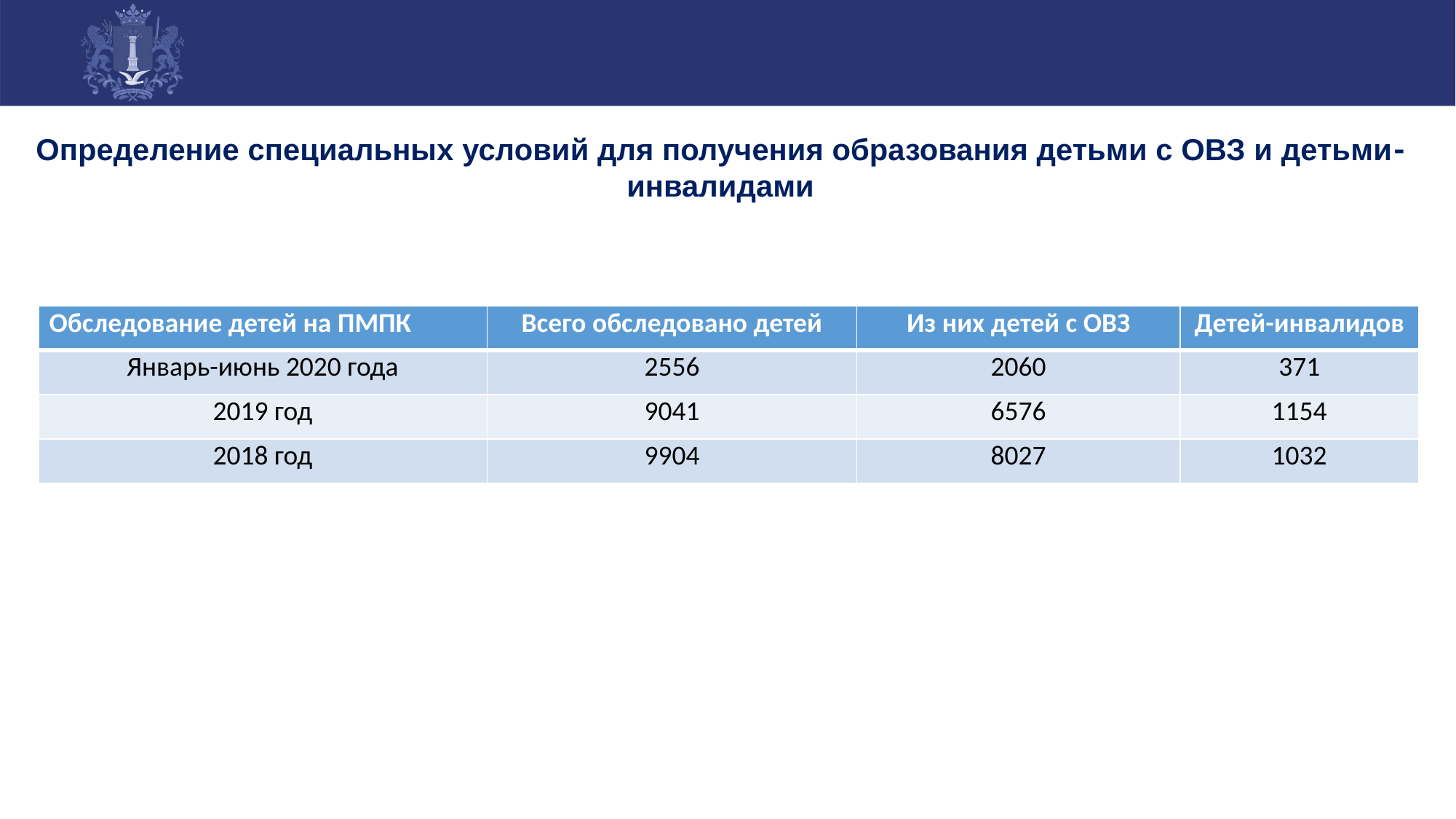

Определение специальных условий для получения образования детьми с ОВЗ и детьми-инвалидами

| Обследование детей на ПМПК | Всего обследовано детей | Из них детей с ОВЗ | Детей-инвалидов |
| --- | --- | --- | --- |
| Январь-июнь 2020 года | 2556 | 2060 | 371 |
| 2019 год | 9041 | 6576 | 1154 |
| 2018 год | 9904 | 8027 | 1032 |